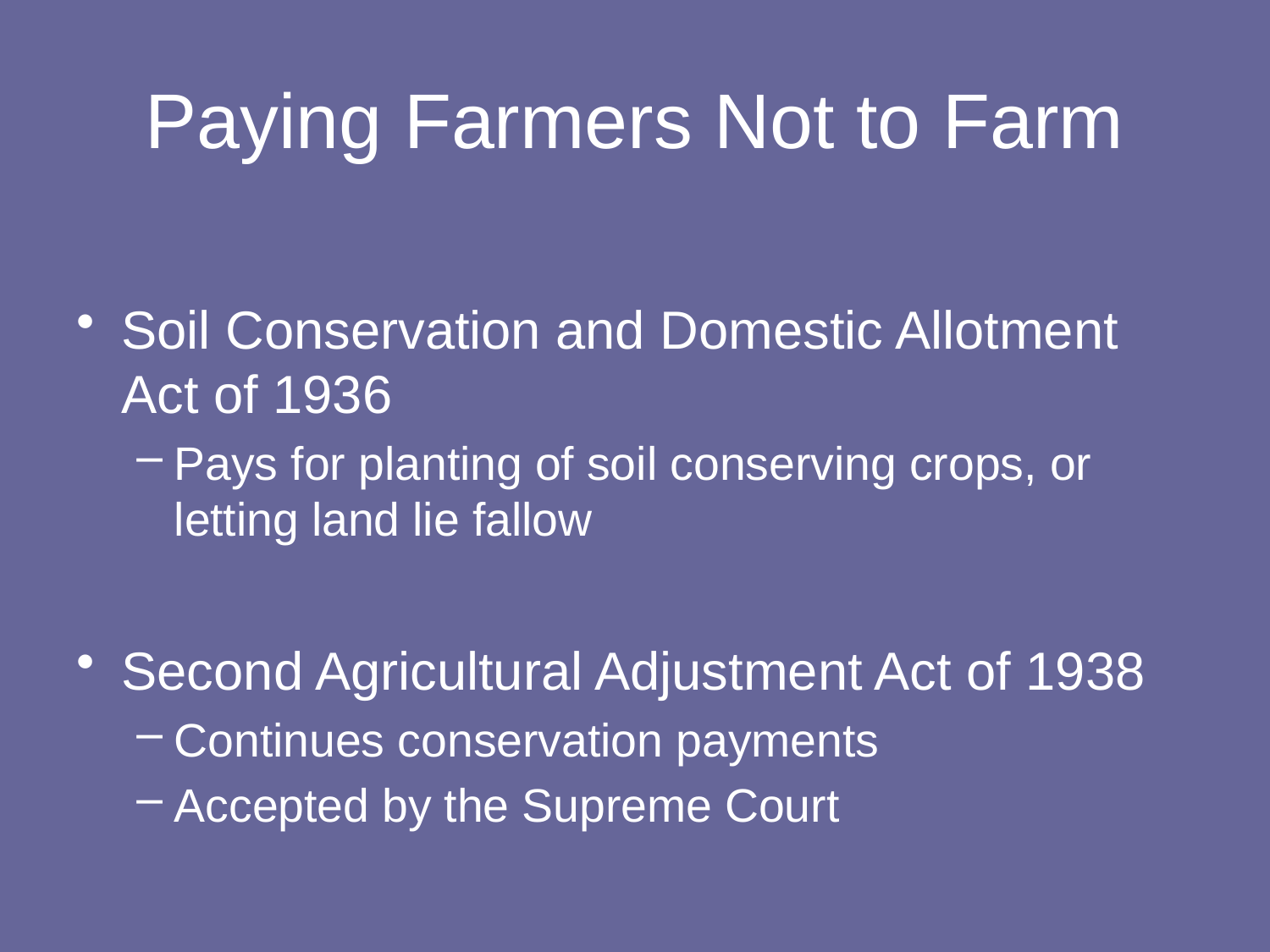

# Paying Farmers Not to Farm

Soil Conservation and Domestic Allotment Act of 1936
Pays for planting of soil conserving crops, or letting land lie fallow

Second Agricultural Adjustment Act of 1938
Continues conservation payments
Accepted by the Supreme Court